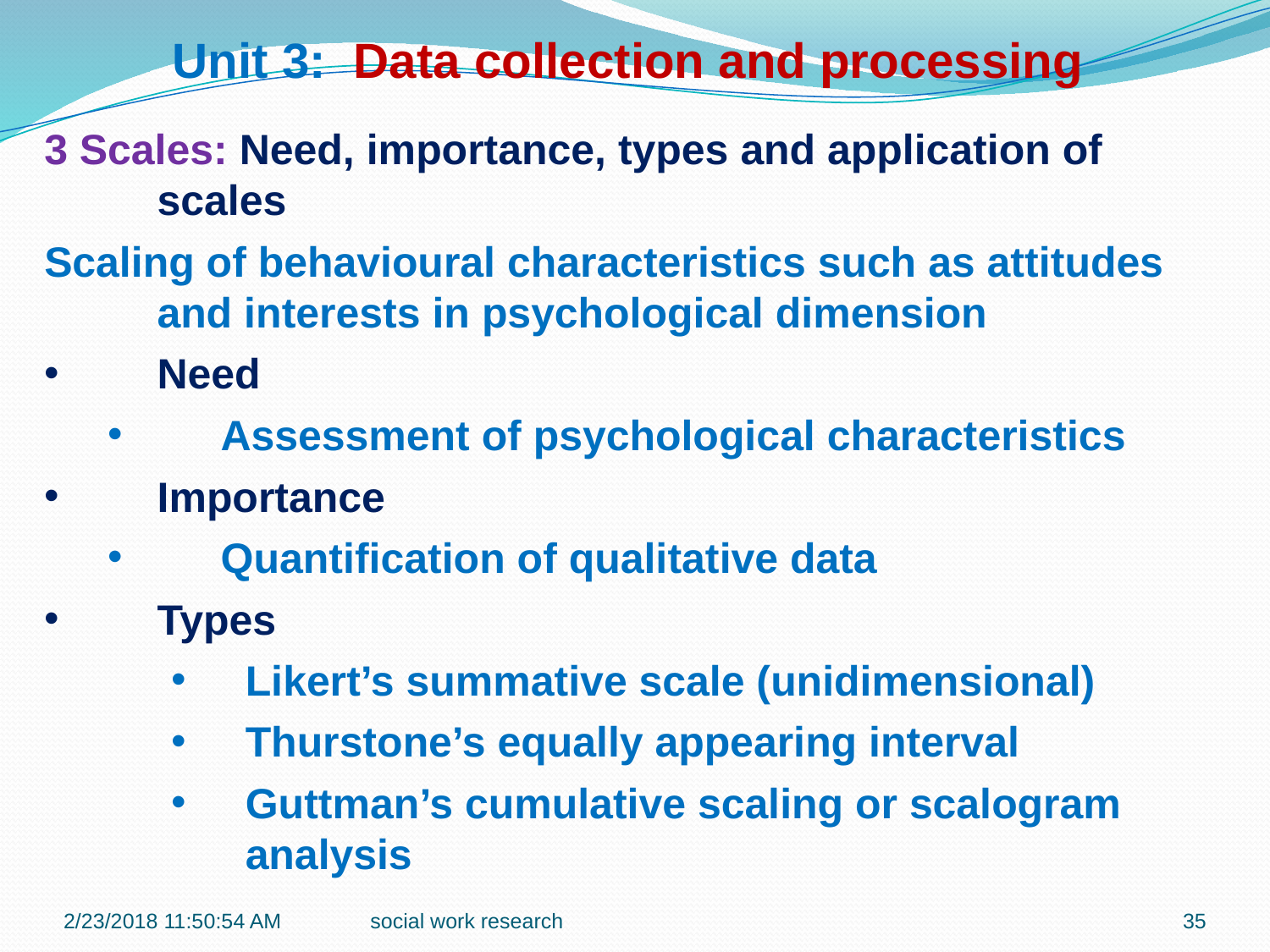

Unit 3:  Data collection and processing
3 Scales: Need, importance, types and application of scales
Scaling of behavioural characteristics such as attitudes and interests in psychological dimension
Need
Assessment of psychological characteristics
Importance
Quantification of qualitative data
Types
Likert’s summative scale (unidimensional)
Thurstone’s equally appearing interval
Guttman’s cumulative scaling or scalogram analysis

2/23/2018 11:50:54 AM
social work research
35